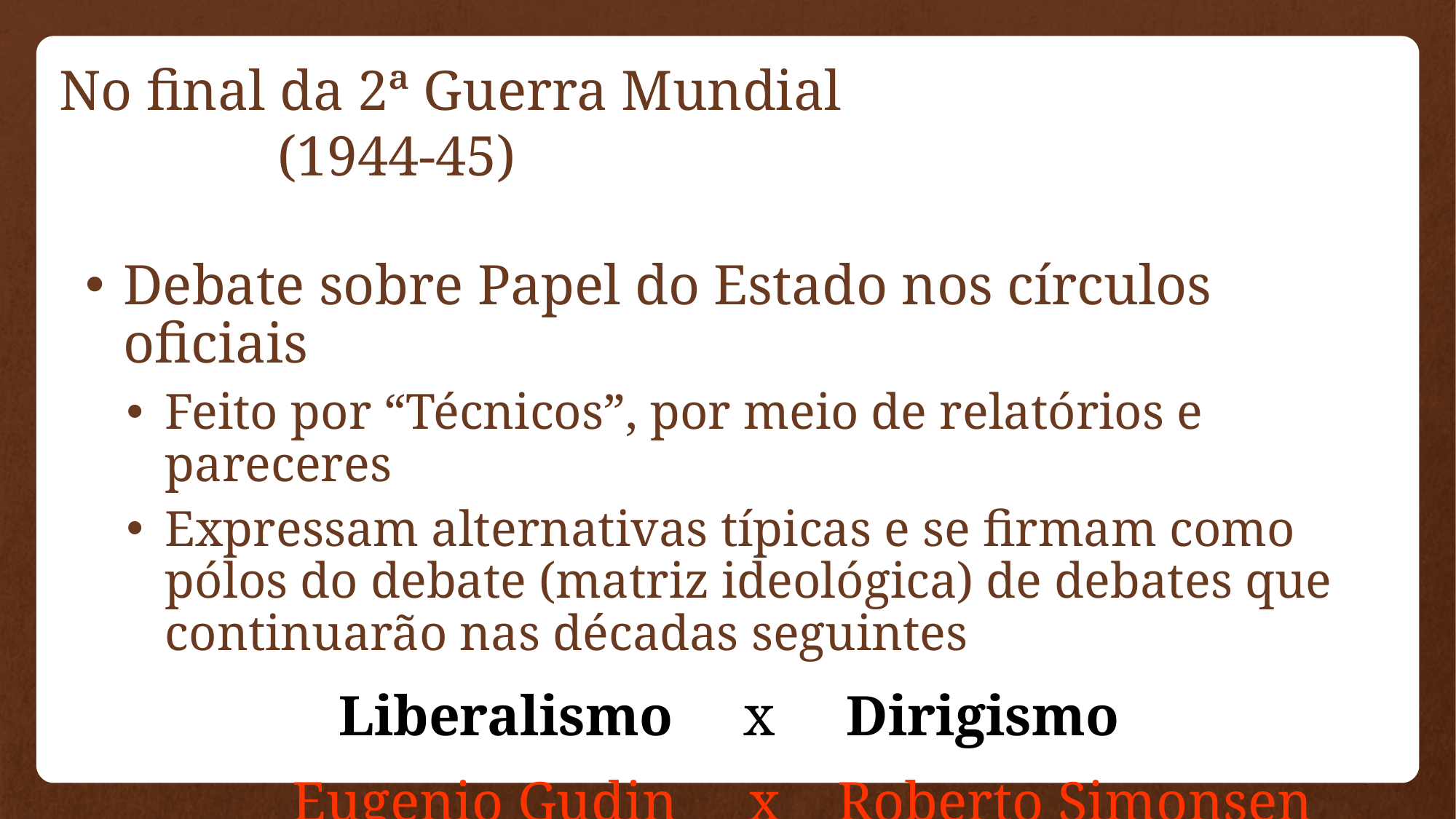

No final da 2ª Guerra Mundial
		(1944-45)
Debate sobre Papel do Estado nos círculos oficiais
Feito por “Técnicos”, por meio de relatórios e pareceres
Expressam alternativas típicas e se firmam como pólos do debate (matriz ideológica) de debates que continuarão nas décadas seguintes
Liberalismo     x     Dirigismo
		Eugenio Gudin     x    Roberto Simonsen